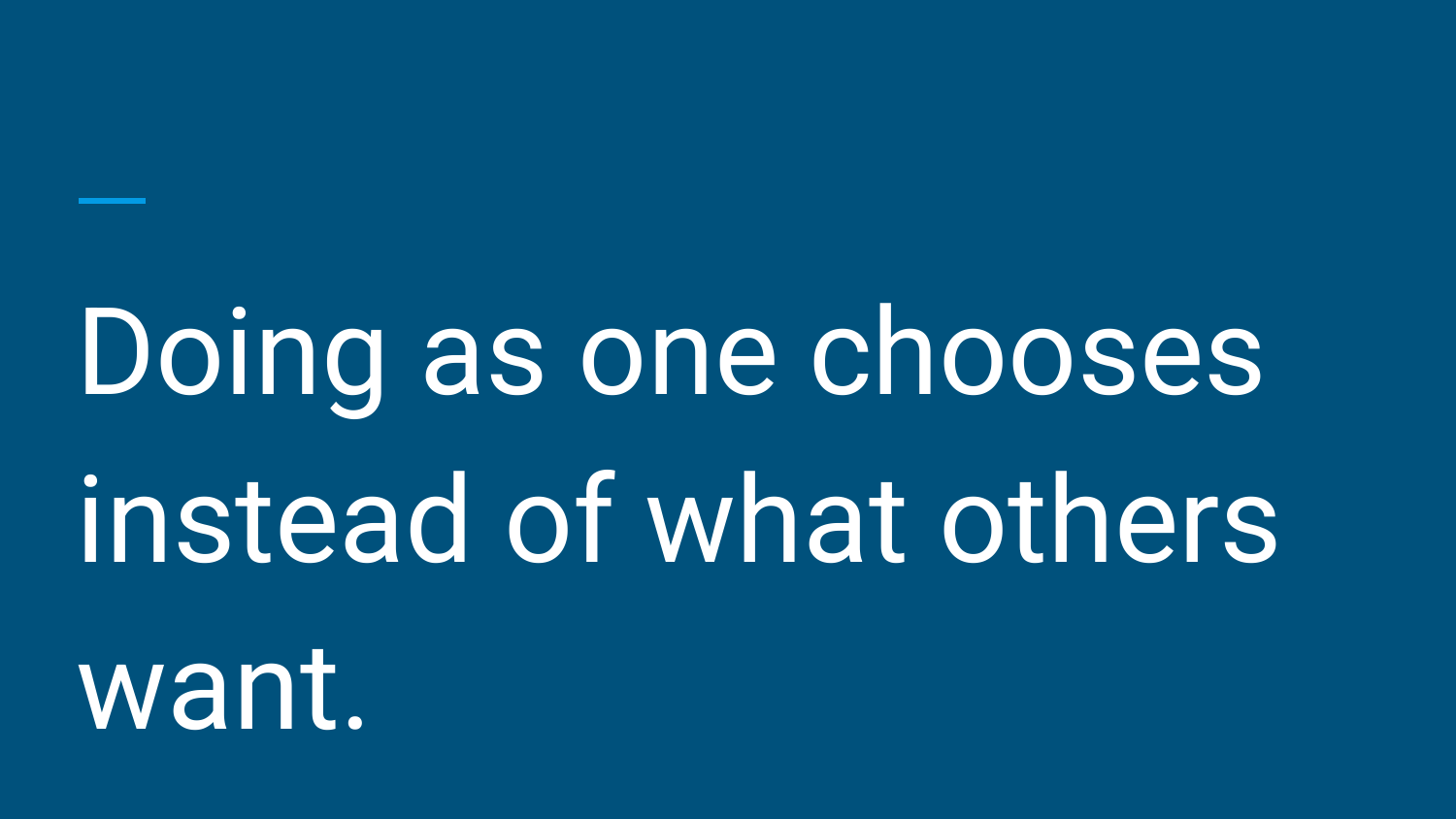

#
Doing as one chooses instead of what others want.